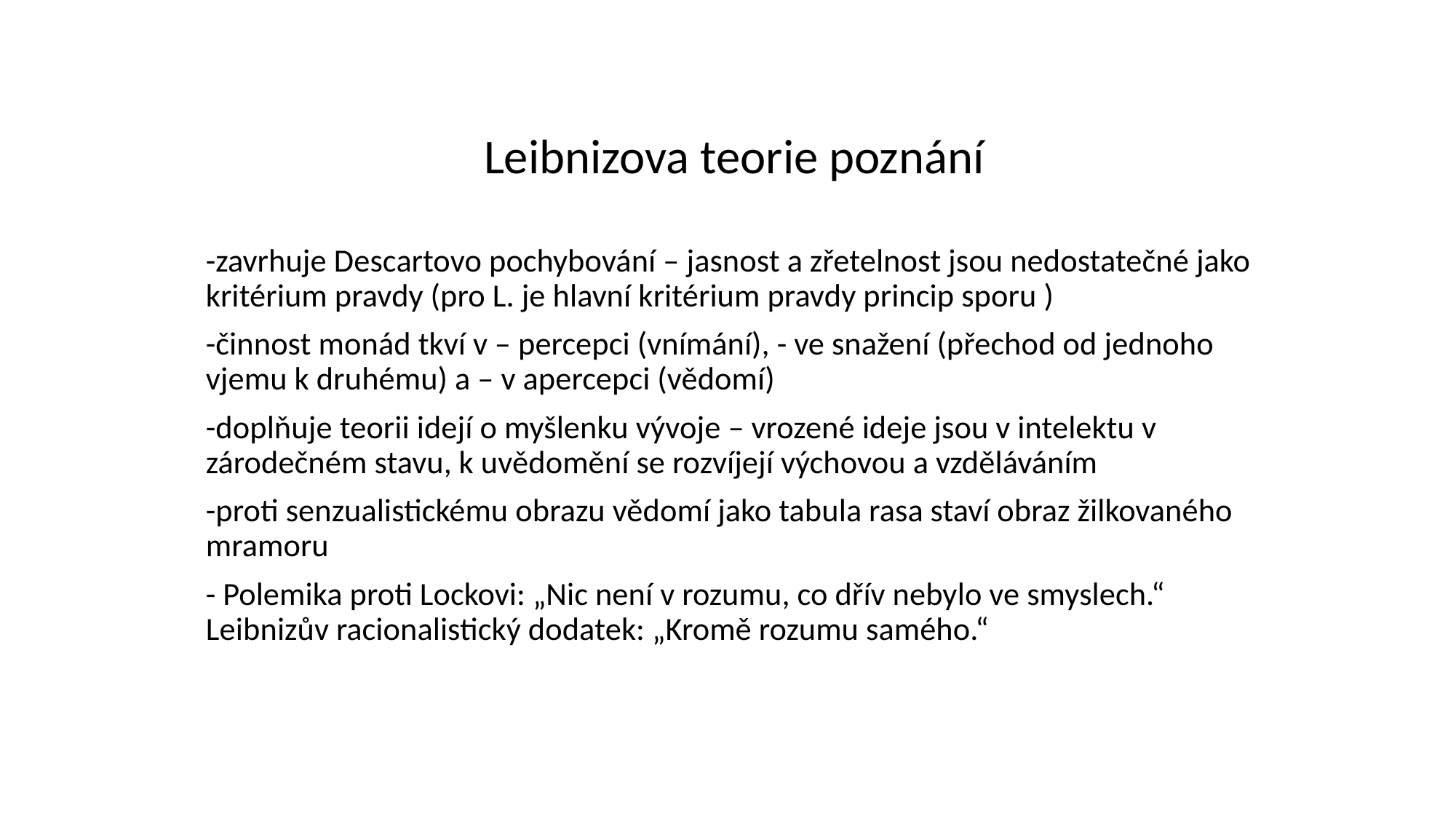

# Leibnizova teorie poznání
-zavrhuje Descartovo pochybování – jasnost a zřetelnost jsou nedostatečné jako kritérium pravdy (pro L. je hlavní kritérium pravdy princip sporu )
-činnost monád tkví v – percepci (vnímání), - ve snažení (přechod od jednoho vjemu k druhému) a – v apercepci (vědomí)
-doplňuje teorii idejí o myšlenku vývoje – vrozené ideje jsou v intelektu v zárodečném stavu, k uvědomění se rozvíjejí výchovou a vzděláváním
-proti senzualistickému obrazu vědomí jako tabula rasa staví obraz žilkovaného mramoru
- Polemika proti Lockovi: „Nic není v rozumu, co dřív nebylo ve smyslech.“ Leibnizův racionalistický dodatek: „Kromě rozumu samého.“